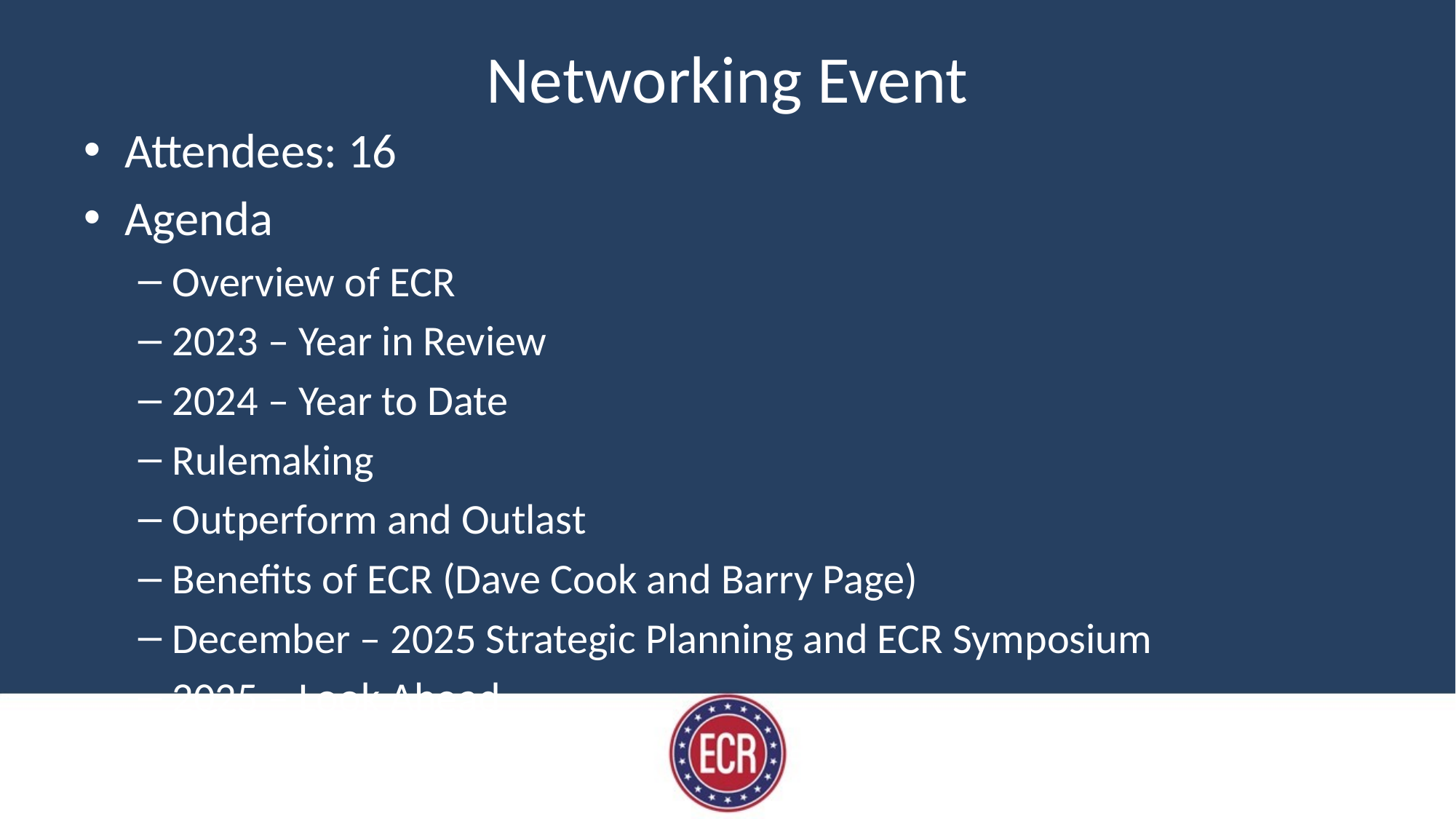

# Networking Event
Attendees: 16
Agenda
Overview of ECR
2023 – Year in Review
2024 – Year to Date
Rulemaking
Outperform and Outlast
Benefits of ECR (Dave Cook and Barry Page)
December – 2025 Strategic Planning and ECR Symposium
2025 – Look Ahead